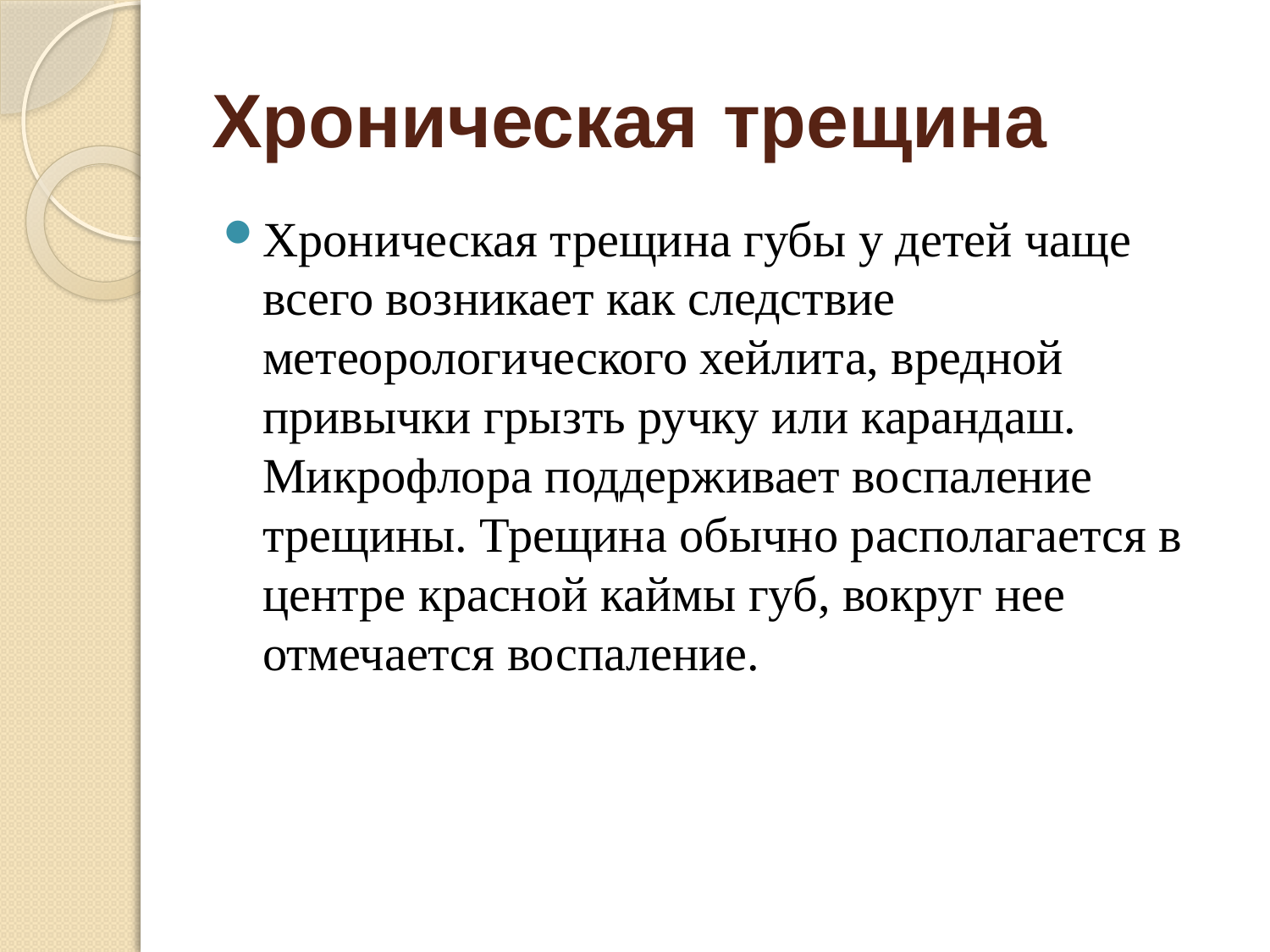

# Хроническая трещина
Хроническая трещина губы у детей чаще всего возникает как следствие
метеорологического хейлита, вредной
привычки грызть ручку или карандаш.
Микрофлора поддерживает воспаление
трещины. Трещина обычно располагается в центре красной каймы губ, вокруг нее
отмечается воспаление.